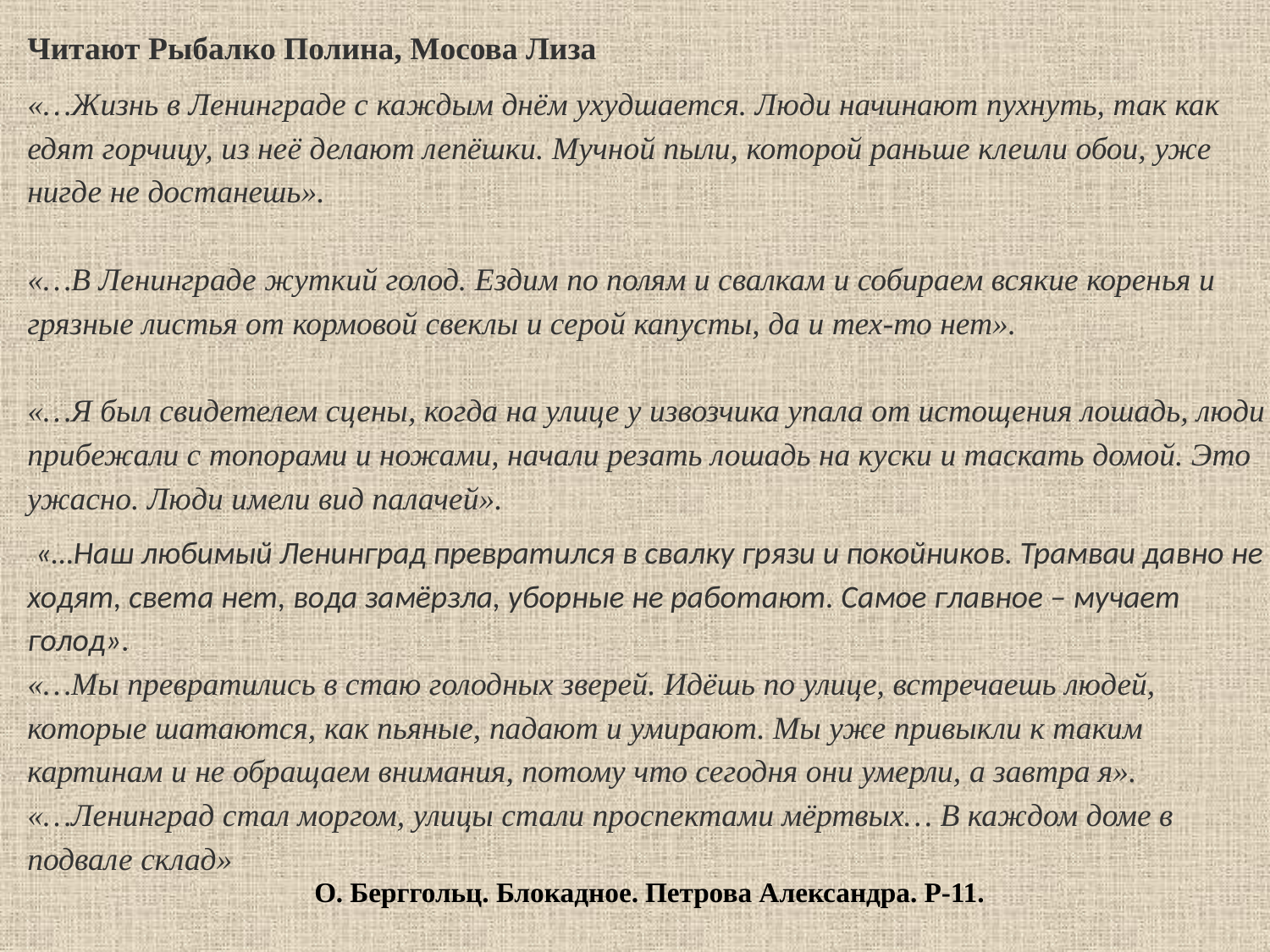

Читают Рыбалко Полина, Мосова Лиза
«…Жизнь в Ленинграде с каждым днём ухудшается. Люди начинают пухнуть, так как едят горчицу, из неё делают лепёшки. Мучной пыли, которой раньше клеили обои, уже нигде не достанешь».
«…В Ленинграде жуткий голод. Ездим по полям и свалкам и собираем всякие коренья и грязные листья от кормовой свеклы и серой капусты, да и тех-то нет».
«…Я был свидетелем сцены, когда на улице у извозчика упала от истощения лошадь, люди прибежали с топорами и ножами, начали резать лошадь на куски и таскать домой. Это ужасно. Люди имели вид палачей».
 «…Наш любимый Ленинград превратился в свалку грязи и покойников. Трамваи давно не ходят, света нет, вода замёрзла, уборные не работают. Самое главное – мучает голод».
«…Мы превратились в стаю голодных зверей. Идёшь по улице, встречаешь людей, которые шатаются, как пьяные, падают и умирают. Мы уже привыкли к таким картинам и не обращаем внимания, потому что сегодня они умерли, а завтра я».
«…Ленинград стал моргом, улицы стали проспектами мёртвых… В каждом доме в подвале склад»
О. Берггольц. Блокадное. Петрова Александра. Р-11.